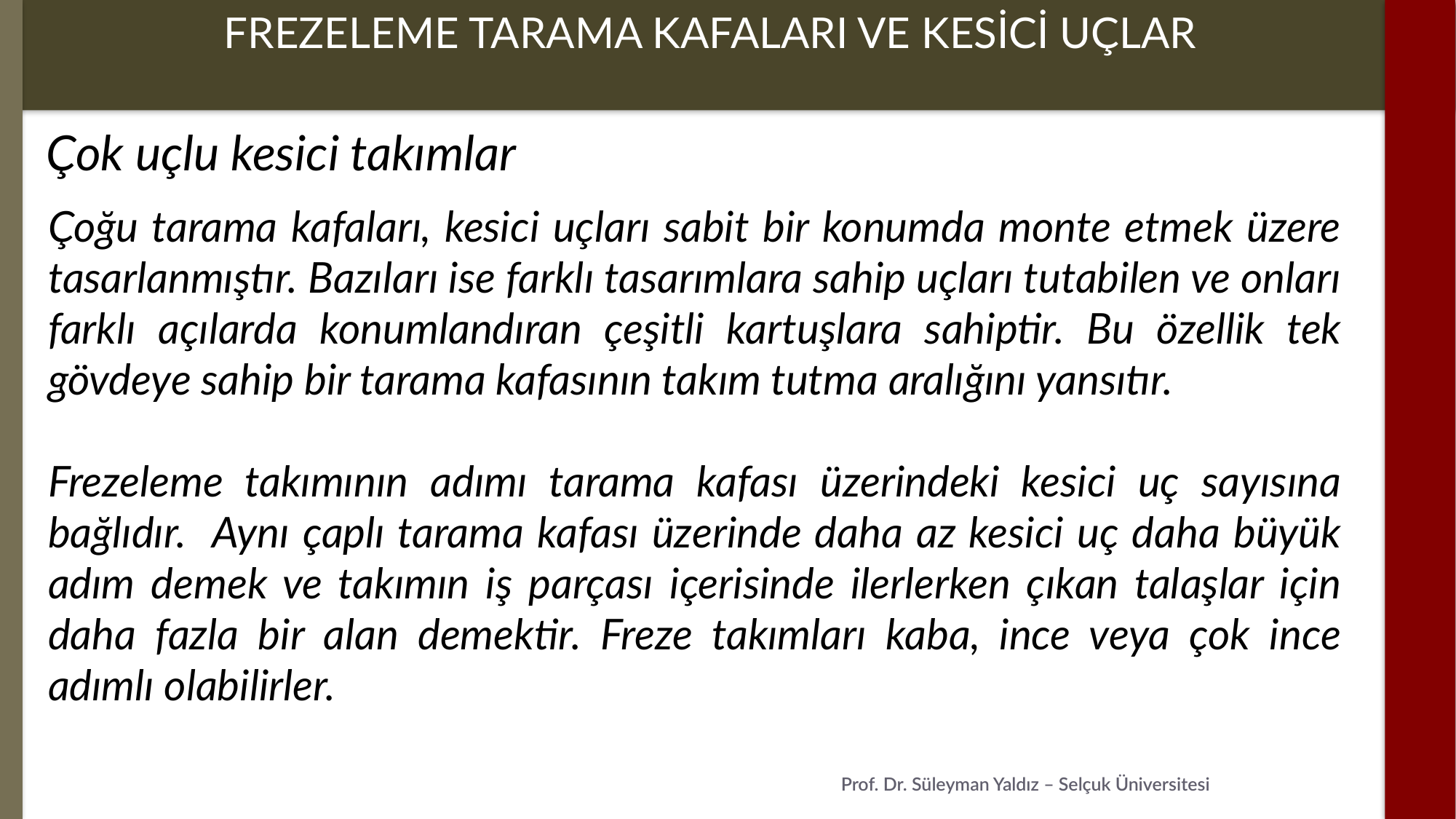

FREZELEME TARAMA KAFALARI VE KESİCİ UÇLAR
Çok uçlu kesici takımlar
Çoğu tarama kafaları, kesici uçları sabit bir konumda monte etmek üzere tasarlanmıştır. Bazıları ise farklı tasarımlara sahip uçları tutabilen ve onları farklı açılarda konumlandıran çeşitli kartuşlara sahiptir. Bu özellik tek gövdeye sahip bir tarama kafasının takım tutma aralığını yansıtır.

Frezeleme takımının adımı tarama kafası üzerindeki kesici uç sayısına bağlıdır.  Aynı çaplı tarama kafası üzerinde daha az kesici uç daha büyük adım demek ve takımın iş parçası içerisinde ilerlerken çıkan talaşlar için daha fazla bir alan demektir. Freze takımları kaba, ince veya çok ince adımlı olabilirler.